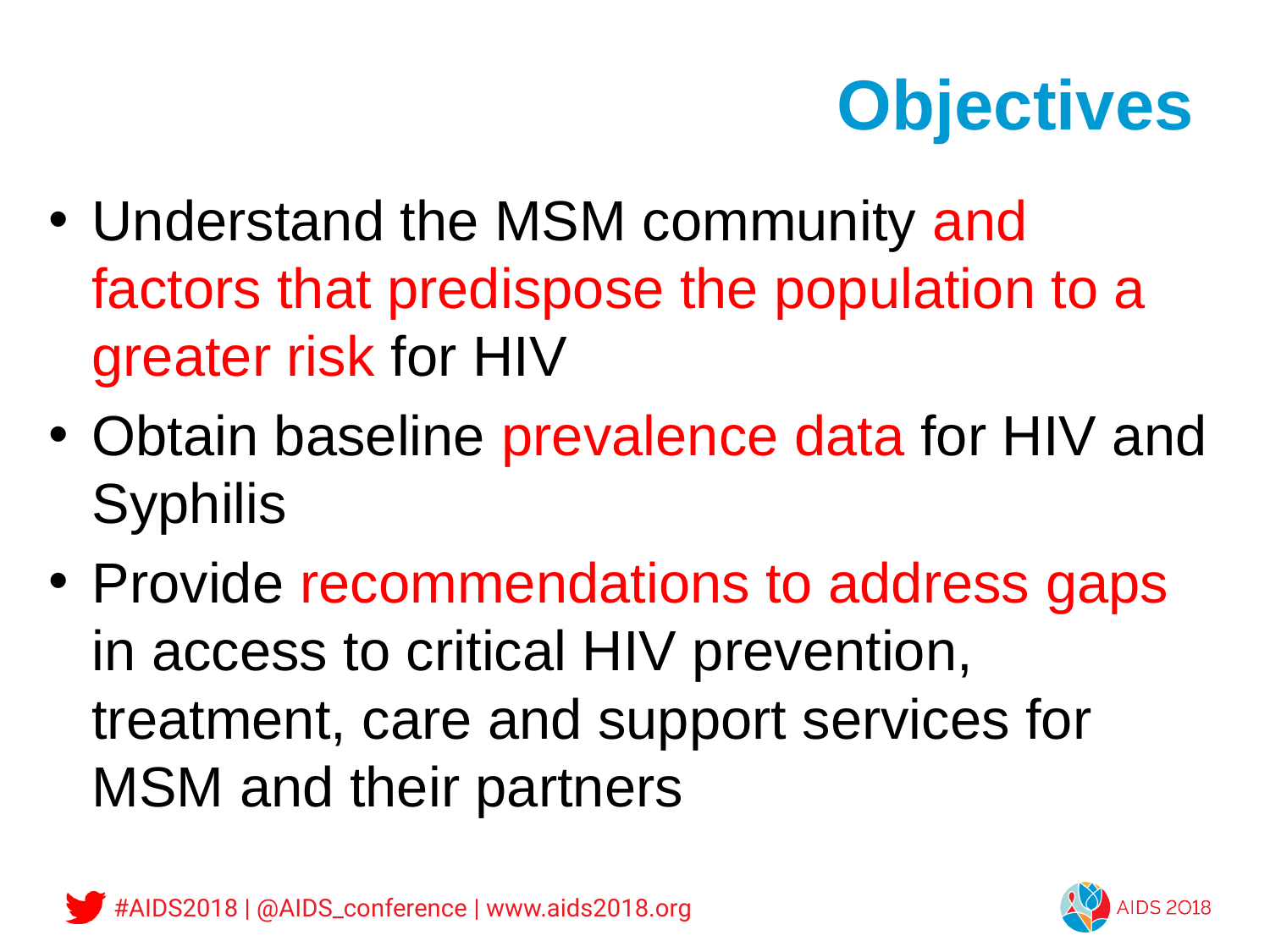

# Objectives
Understand the MSM community and factors that predispose the population to a greater risk for HIV
Obtain baseline prevalence data for HIV and Syphilis
Provide recommendations to address gaps in access to critical HIV prevention, treatment, care and support services for MSM and their partners